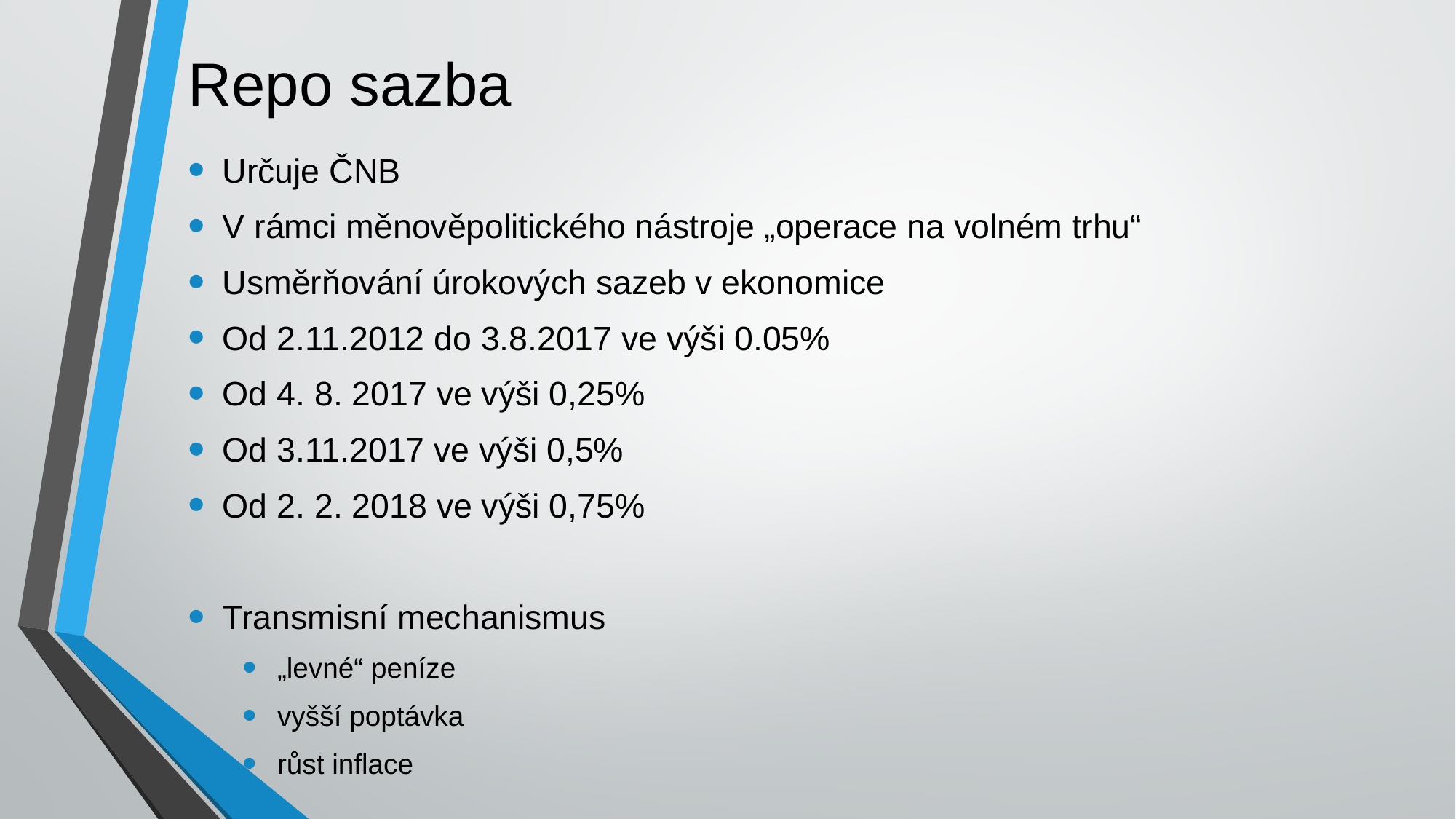

# Repo sazba
Určuje ČNB
V rámci měnověpolitického nástroje „operace na volném trhu“
Usměrňování úrokových sazeb v ekonomice
Od 2.11.2012 do 3.8.2017 ve výši 0.05%
Od 4. 8. 2017 ve výši 0,25%
Od 3.11.2017 ve výši 0,5%
Od 2. 2. 2018 ve výši 0,75%

Transmisní mechanismus
„levné“ peníze
vyšší poptávka
růst inflace